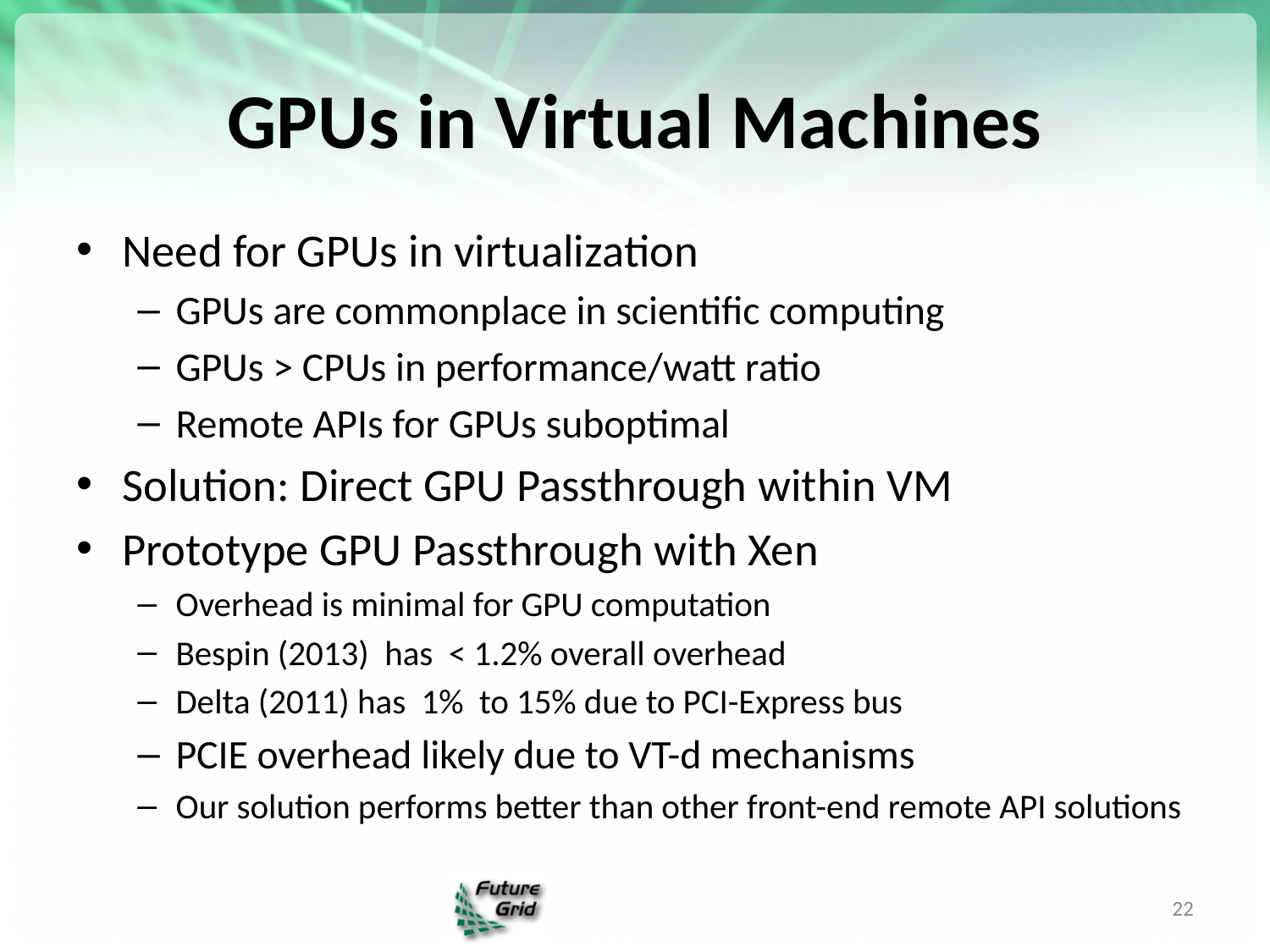

# GPUs in Virtual Machines
Need for GPUs in virtualization
GPUs are commonplace in scientific computing
GPUs > CPUs in performance/watt ratio
Remote APIs for GPUs suboptimal
Solution: Direct GPU Passthrough within VM
Prototype GPU Passthrough with Xen
Overhead is minimal for GPU computation
Bespin (2013)  has  < 1.2% overall overhead
Delta (2011) has  1%  to 15% due to PCI-Express bus
PCIE overhead likely due to VT-d mechanisms
Our solution performs better than other front-end remote API solutions

22